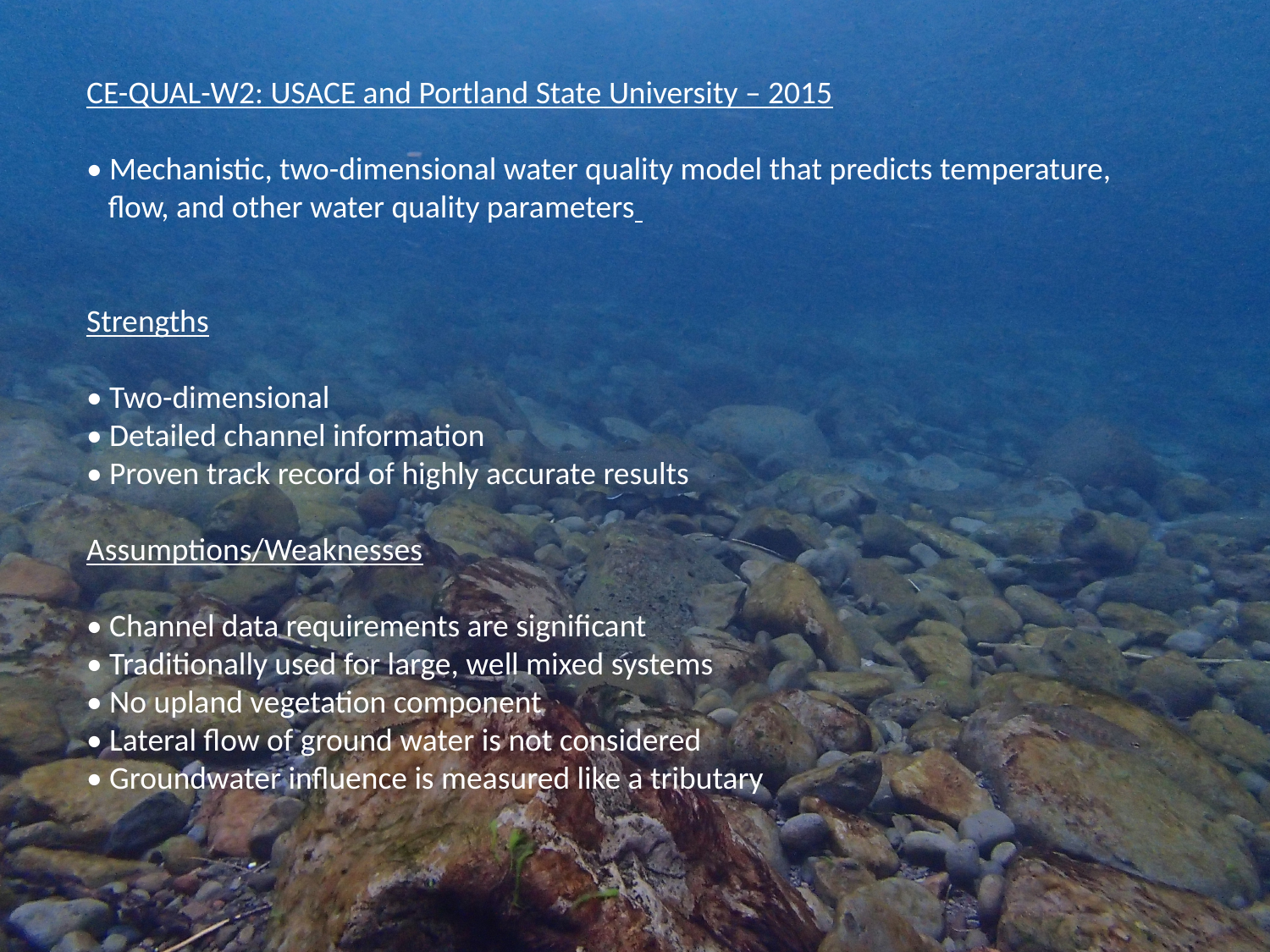

CE-QUAL-W2: USACE and Portland State University – 2015

• Mechanistic, two-dimensional water quality model that predicts temperature,
   flow, and other water quality parameters

Strengths

• Two-dimensional
• Detailed channel information
• Proven track record of highly accurate results

Assumptions/Weaknesses

• Channel data requirements are significant
• Traditionally used for large, well mixed systems
• No upland vegetation component
• Lateral flow of ground water is not considered
• Groundwater influence is measured like a tributary